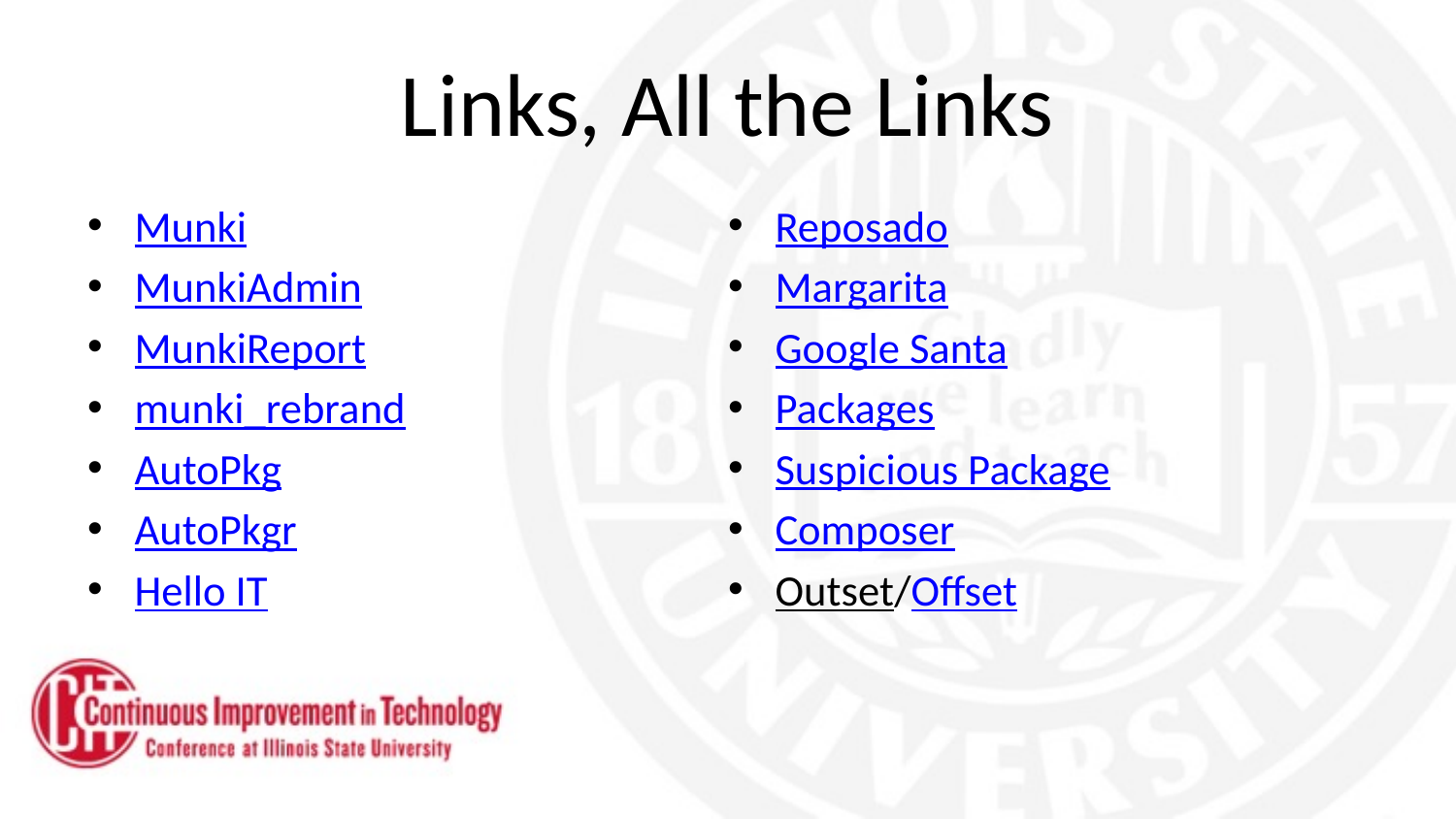

# Links, All the Links
Munki
MunkiAdmin
MunkiReport
munki_rebrand
AutoPkg
AutoPkgr
Hello IT
Reposado
Margarita
Google Santa
Packages
Suspicious Package
Composer
Outset/Offset